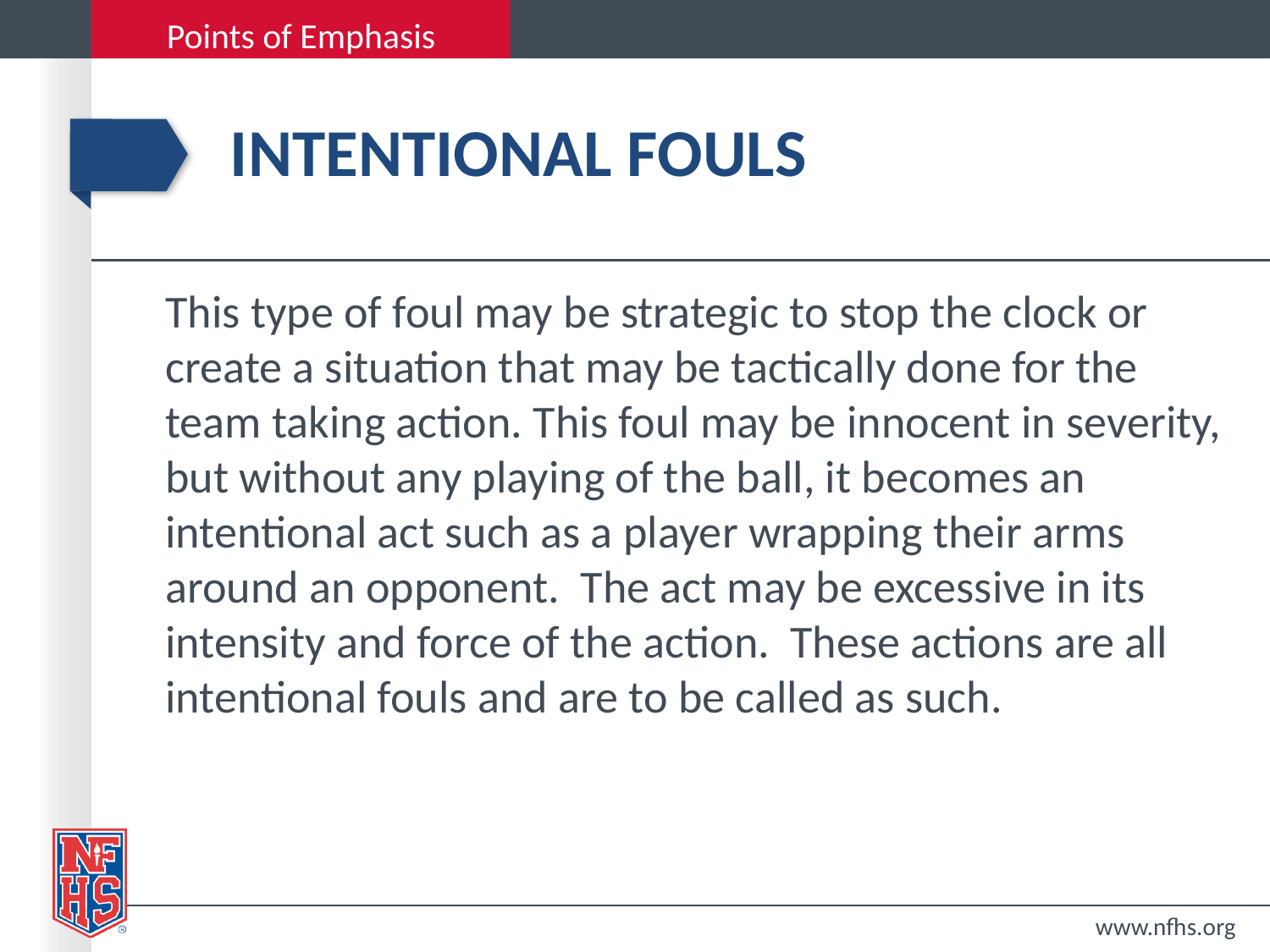

# Intentional Fouls
This type of foul may be strategic to stop the clock or create a situation that may be tactically done for the team taking action. This foul may be innocent in severity, but without any playing of the ball, it becomes an intentional act such as a player wrapping their arms around an opponent.  The act may be excessive in its intensity and force of the action.  These actions are all intentional fouls and are to be called as such.
www.nfhs.org